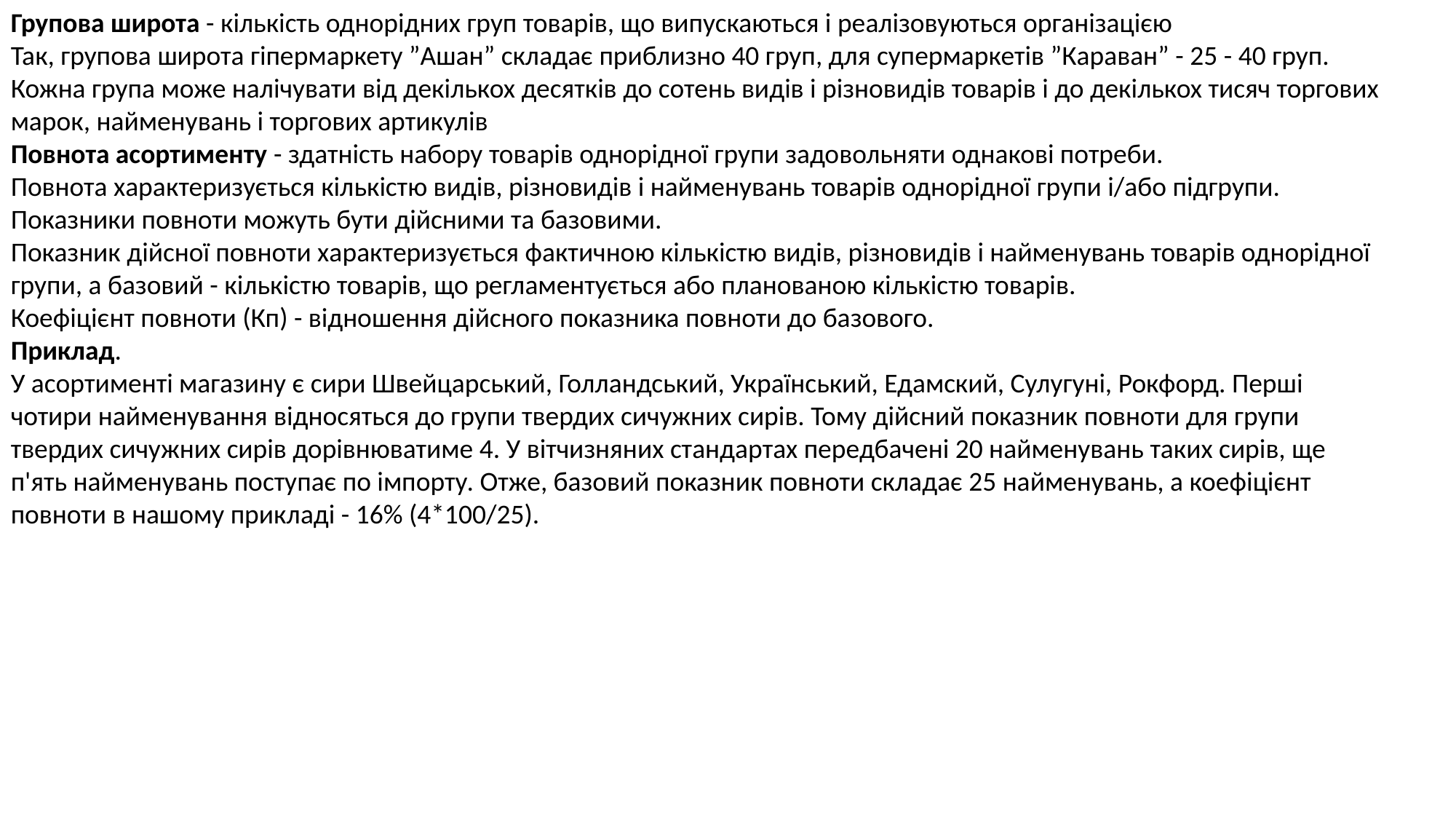

Групова широта - кількість однорідних груп товарів, що випускаються і реалізовуються організацією
Так, групова широта гіпермаркету ”Ашан” складає приблизно 40 груп, для супермаркетів ”Караван” - 25 - 40 груп. Кожна група може налічувати від декількох десятків до сотень видів і різновидів товарів і до декількох тисяч торгових марок, найменувань і торгових артикулів
Повнота асортименту - здатність набору товарів однорідної групи задовольняти однакові потреби.
Повнота характеризується кількістю видів, різновидів і найменувань товарів однорідної групи і/або підгрупи. Показники повноти можуть бути дійсними та базовими.
Показник дійсної повноти характеризується фактичною кількістю видів, різновидів і найменувань товарів однорідної групи, а базовий - кількістю товарів, що регламентується або планованою кількістю товарів.
Коефіцієнт повноти (Кп) - відношення дійсного показника повноти до базового.
Приклад.
У асортименті магазину є сири Швейцарський, Голландський, Український, Едамский, Сулугуні, Рокфорд. Перші чотири найменування відносяться до групи твердих сичужних сирів. Тому дійсний показник повноти для групи твердих сичужних сирів дорівнюватиме 4. У вітчизняних стандартах передбачені 20 найменувань таких сирів, ще п'ять найменувань поступає по імпорту. Отже, базовий показник повноти складає 25 найменувань, а коефіцієнт повноти в нашому прикладі - 16% (4*100/25).